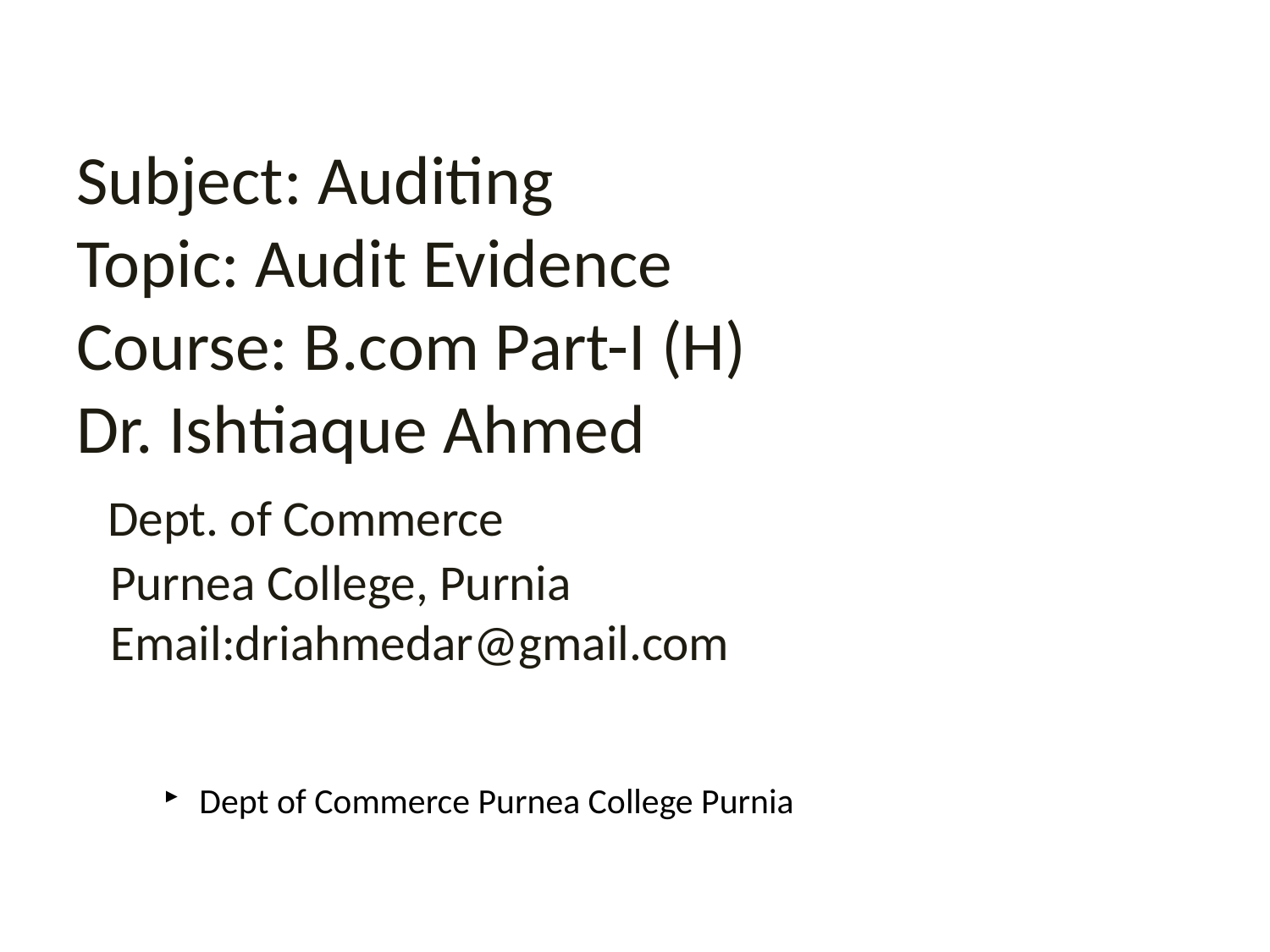

# Subject: Auditing Topic: Audit Evidence Course: B.com Part-I (H) Dr. Ishtiaque Ahmed Dept. of Commerce Purnea College, Purnia Email:driahmedar@gmail.com
Dept of Commerce Purnea College Purnia